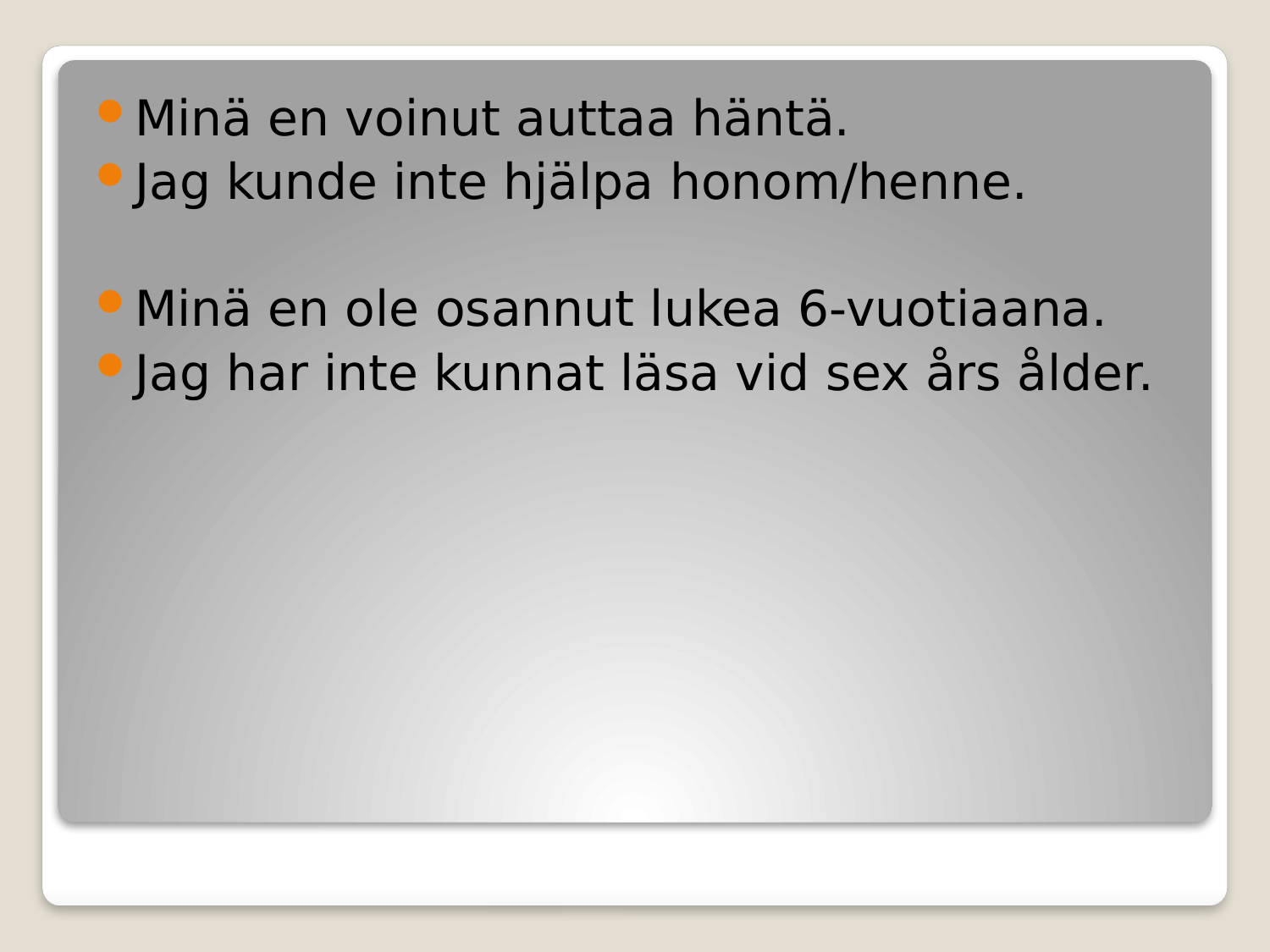

Minä en voinut auttaa häntä.
Jag kunde inte hjälpa honom/henne.

Minä en ole osannut lukea 6-vuotiaana.
Jag har inte kunnat läsa vid sex års ålder.
#